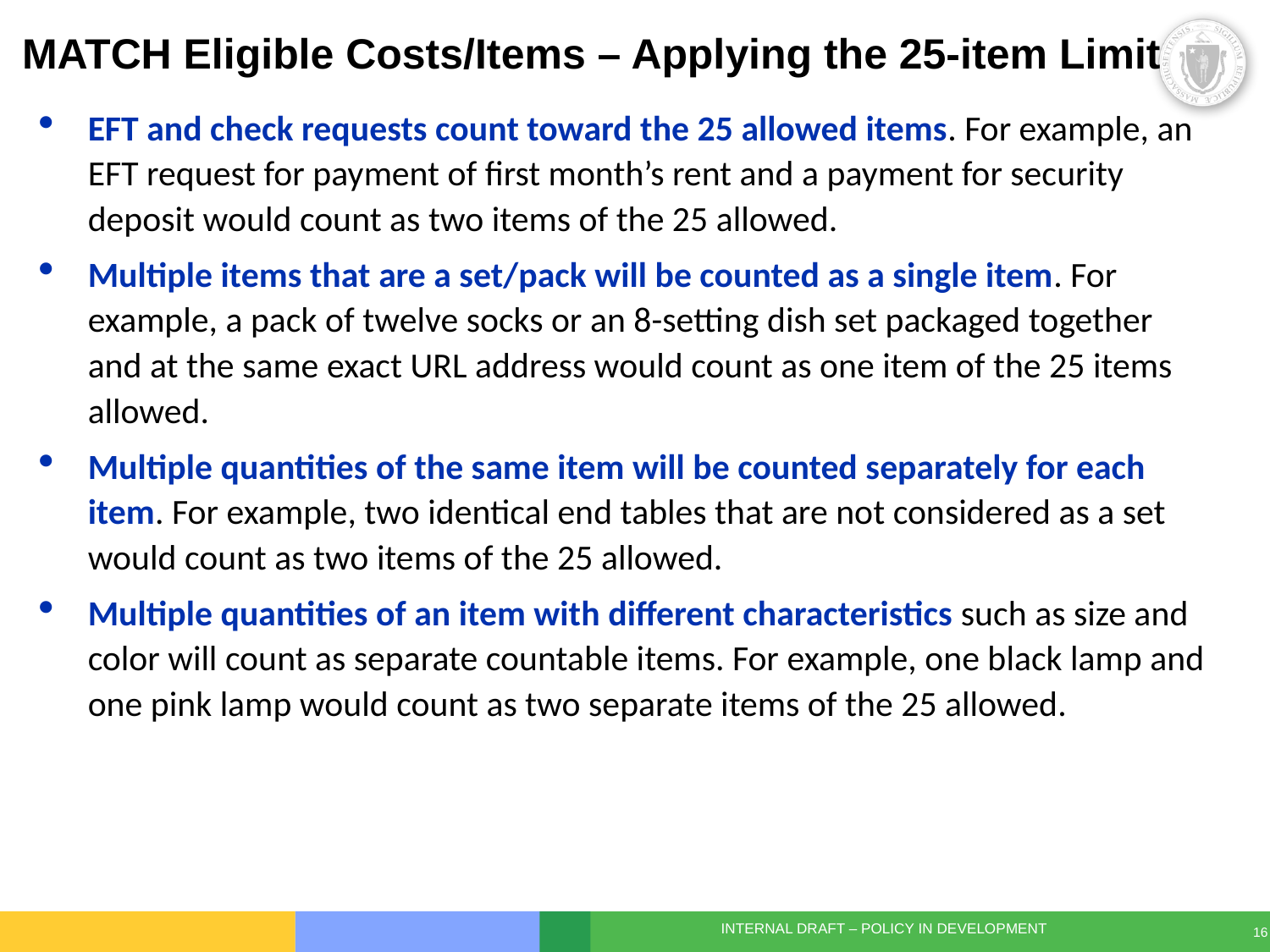

# MATCH Eligible Costs/Items – Applying the 25-item Limit
EFT and check requests count toward the 25 allowed items. For example, an EFT request for payment of first month’s rent and a payment for security deposit would count as two items of the 25 allowed.
Multiple items that are a set/pack will be counted as a single item. For example, a pack of twelve socks or an 8-setting dish set packaged together and at the same exact URL address would count as one item of the 25 items allowed.
Multiple quantities of the same item will be counted separately for each item. For example, two identical end tables that are not considered as a set would count as two items of the 25 allowed.
Multiple quantities of an item with different characteristics such as size and color will count as separate countable items. For example, one black lamp and one pink lamp would count as two separate items of the 25 allowed.